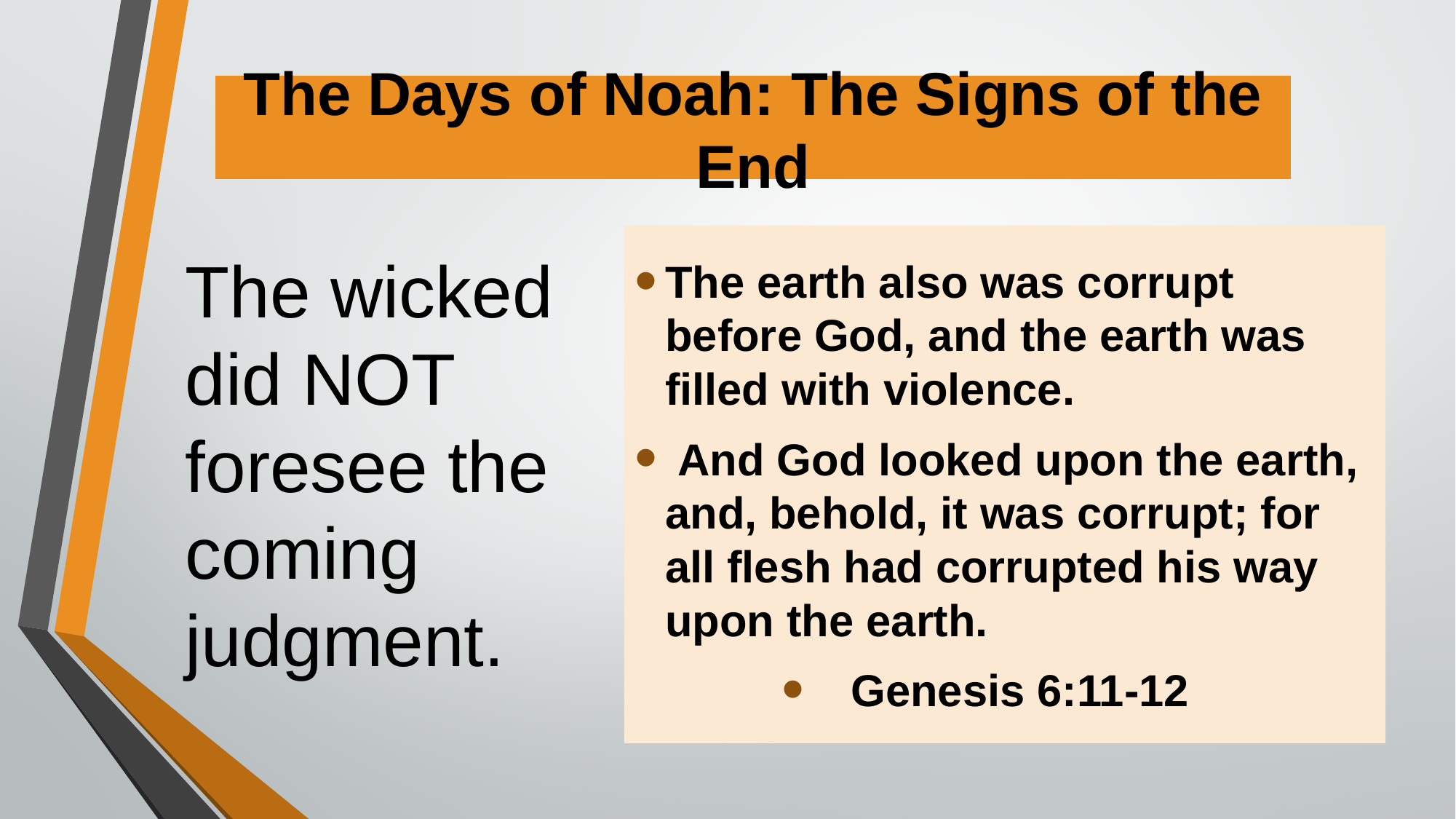

# The Days of Noah: The Signs of the End
The earth also was corrupt before God, and the earth was filled with violence.
 And God looked upon the earth, and, behold, it was corrupt; for all flesh had corrupted his way upon the earth.
Genesis 6:11-12
The wicked did NOT foresee the coming judgment.